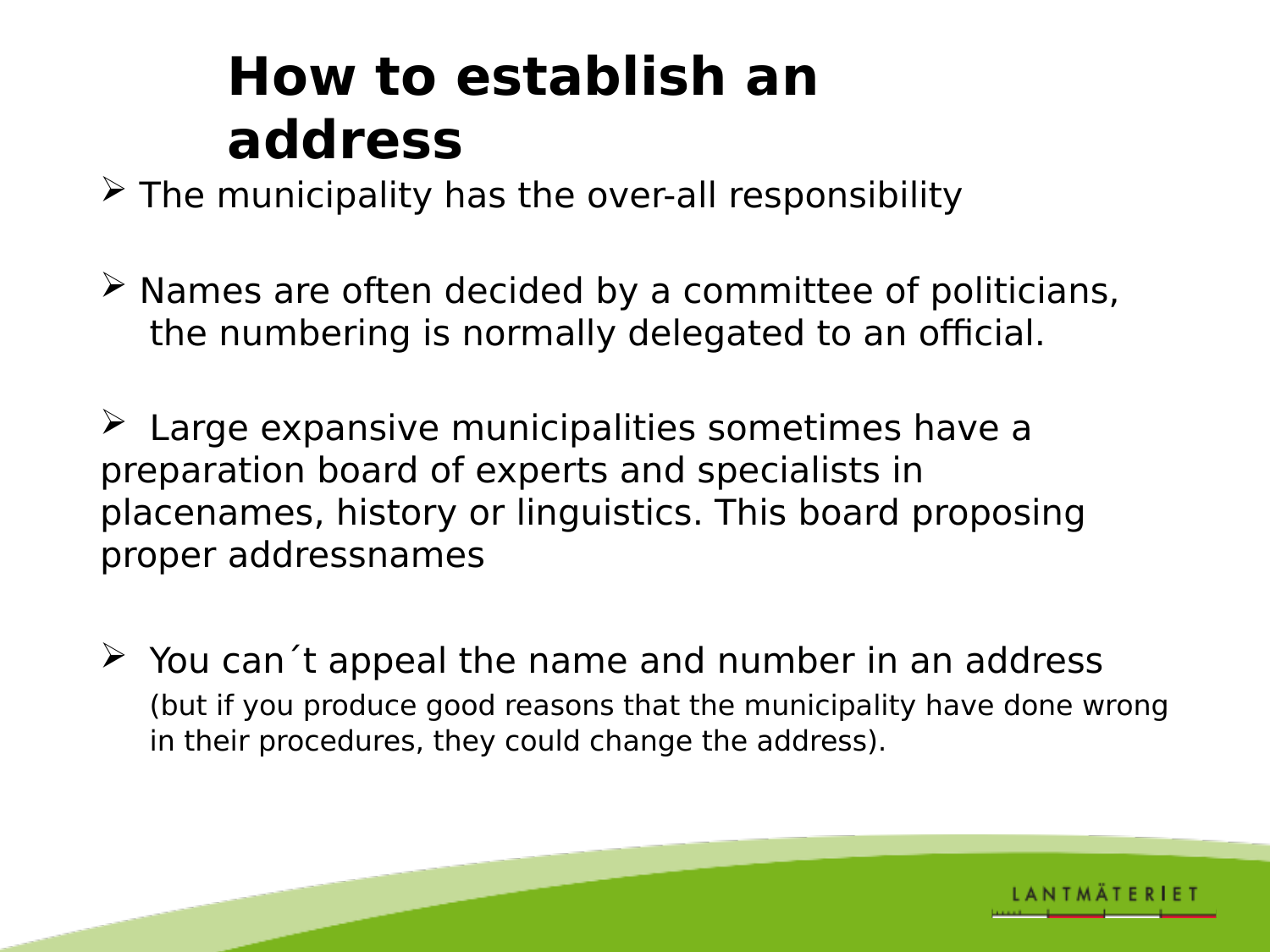

# How to establish an address
 The municipality has the over-all responsibility
 Names are often decided by a committee of politicians, 	the numbering is normally delegated to an official.
	Large expansive municipalities sometimes have a 	preparation board of experts and specialists in 	placenames, history or linguistics. This board proposing 	proper addressnames

	You can´t appeal the name and number in an address
	(but if you produce good reasons that the municipality have done wrong 	in their procedures, they could change the address).